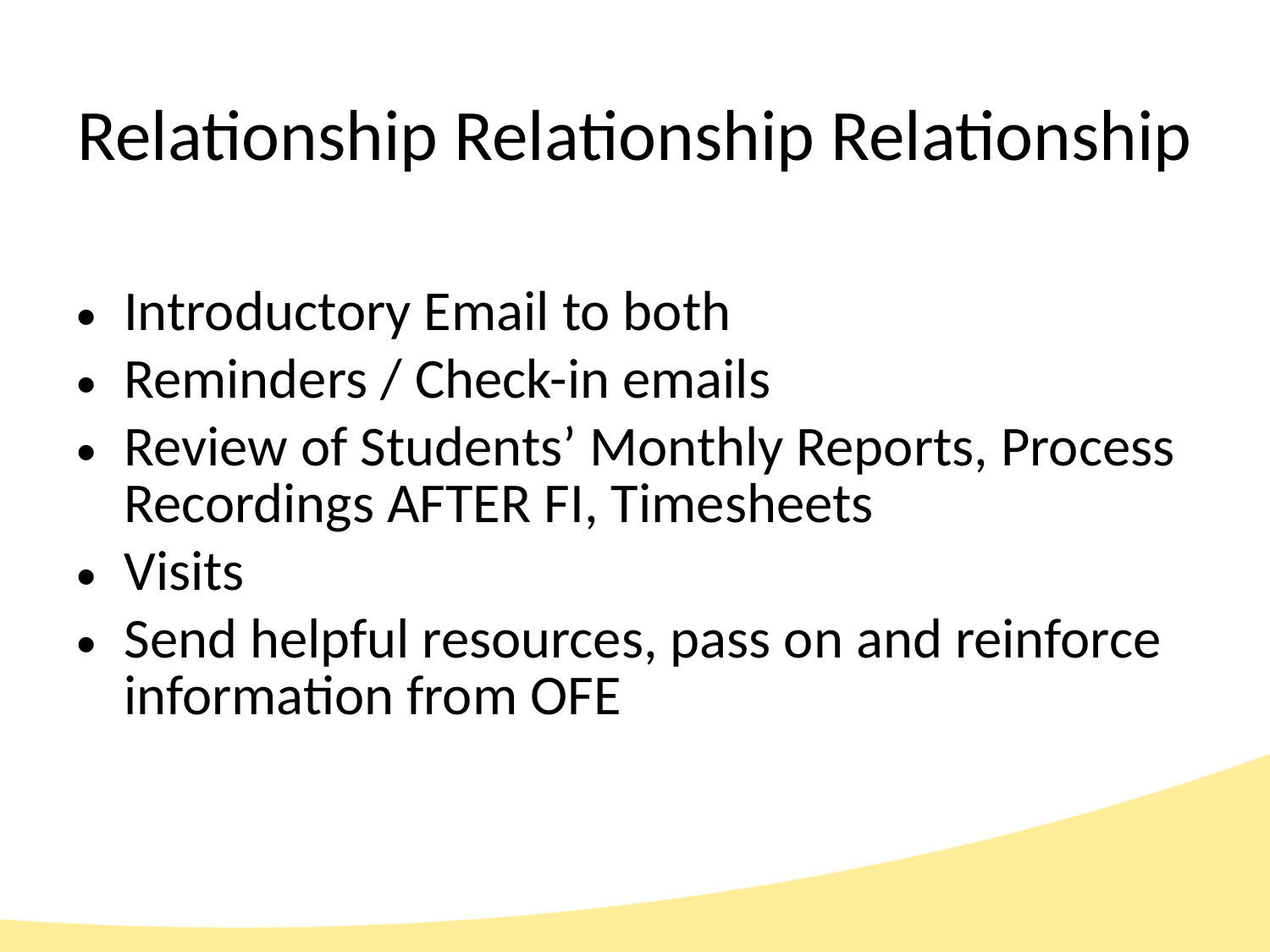

# Relationship Relationship Relationship
Introductory Email to both
Reminders / Check-in emails
Review of Students’ Monthly Reports, Process Recordings AFTER FI, Timesheets
Visits
Send helpful resources, pass on and reinforce information from OFE